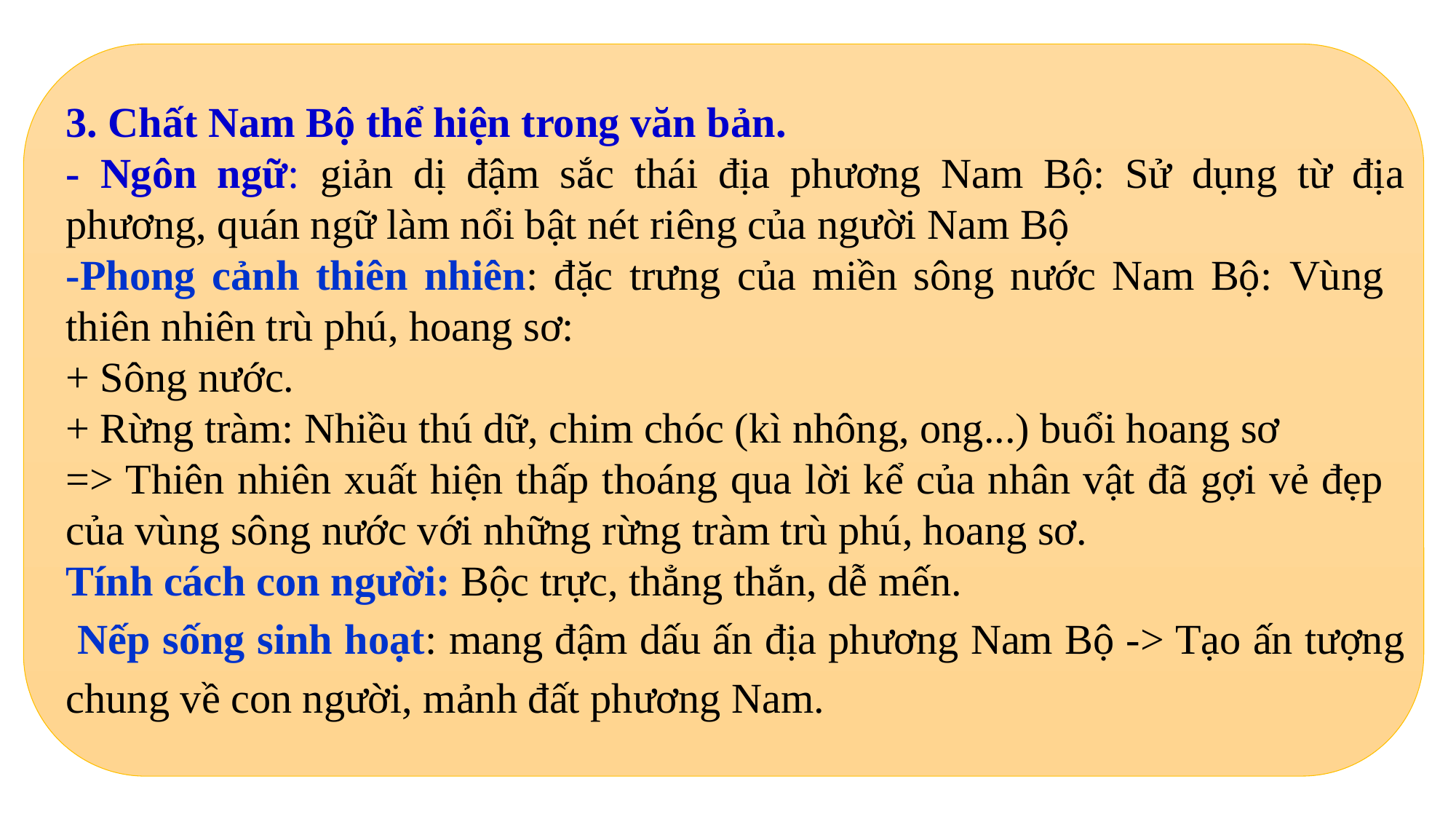

3. Chất Nam Bộ thể hiện trong văn bản.
- Ngôn ngữ: giản dị đậm sắc thái địa phương Nam Bộ: Sử dụng từ địa phương, quán ngữ làm nổi bật nét riêng của người Nam Bộ
-Phong cảnh thiên nhiên: đặc trưng của miền sông nước Nam Bộ: Vùng thiên nhiên trù phú, hoang sơ:
+ Sông nước.
+ Rừng tràm: Nhiều thú dữ, chim chóc (kì nhông, ong...) buổi hoang sơ
=> Thiên nhiên xuất hiện thấp thoáng qua lời kể của nhân vật đã gợi vẻ đẹp của vùng sông nước với những rừng tràm trù phú, hoang sơ.
Tính cách con người: Bộc trực, thẳng thắn, dễ mến.
 Nếp sống sinh hoạt: mang đậm dấu ấn địa phương Nam Bộ -> Tạo ấn tượng chung về con người, mảnh đất phương Nam.